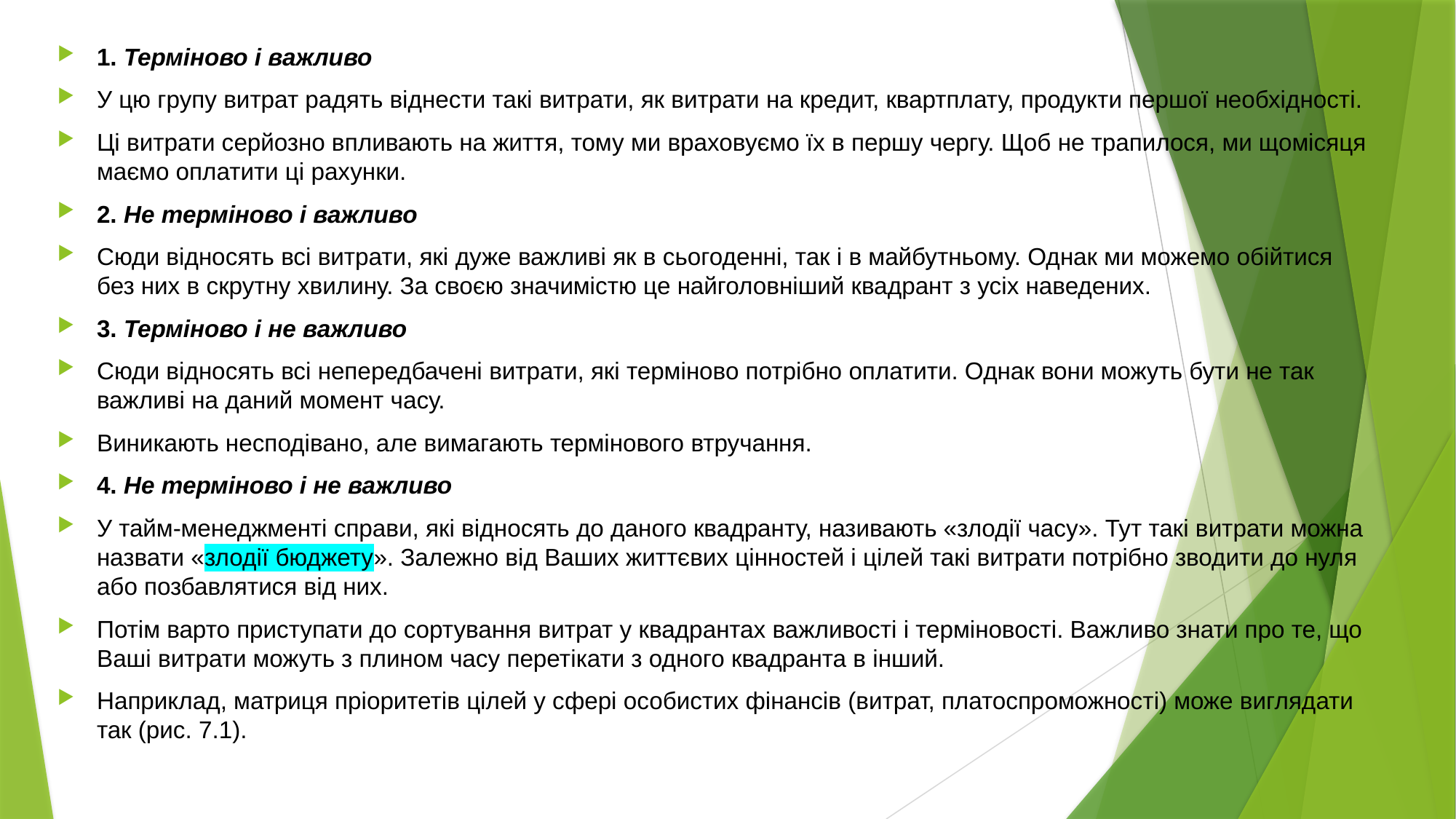

1. Терміново і важливо
У цю групу витрат радять віднести такі витрати, як витрати на кредит, квартплату, продукти першої необхідності.
Ці витрати серйозно впливають на життя, тому ми враховуємо їх в першу чергу. Щоб не трапилося, ми щомісяця маємо оплатити ці рахунки.
2. Не терміново і важливо
Сюди відносять всі витрати, які дуже важливі як в сьогоденні, так і в майбутньому. Однак ми можемо обійтися без них в скрутну хвилину. За своєю значимістю це найголовніший квадрант з усіх наведених.
3. Терміново і не важливо
Сюди відносять всі непередбачені витрати, які терміново потрібно оплатити. Однак вони можуть бути не так важливі на даний момент часу.
Виникають несподівано, але вимагають термінового втручання.
4. Не терміново і не важливо
У тайм-менеджменті справи, які відносять до даного квадранту, називають «злодії часу». Тут такі витрати можна назвати «злодії бюджету». Залежно від Ваших життєвих цінностей і цілей такі витрати потрібно зводити до нуля або позбавлятися від них.
Потім варто приступати до сортування витрат у квадрантах важливості і терміновості. Важливо знати про те, що Ваші витрати можуть з плином часу перетікати з одного квадранта в інший.
Наприклад, матриця пріоритетів цілей у сфері особистих фінансів (витрат, платоспроможності) може виглядати так (рис. 7.1).